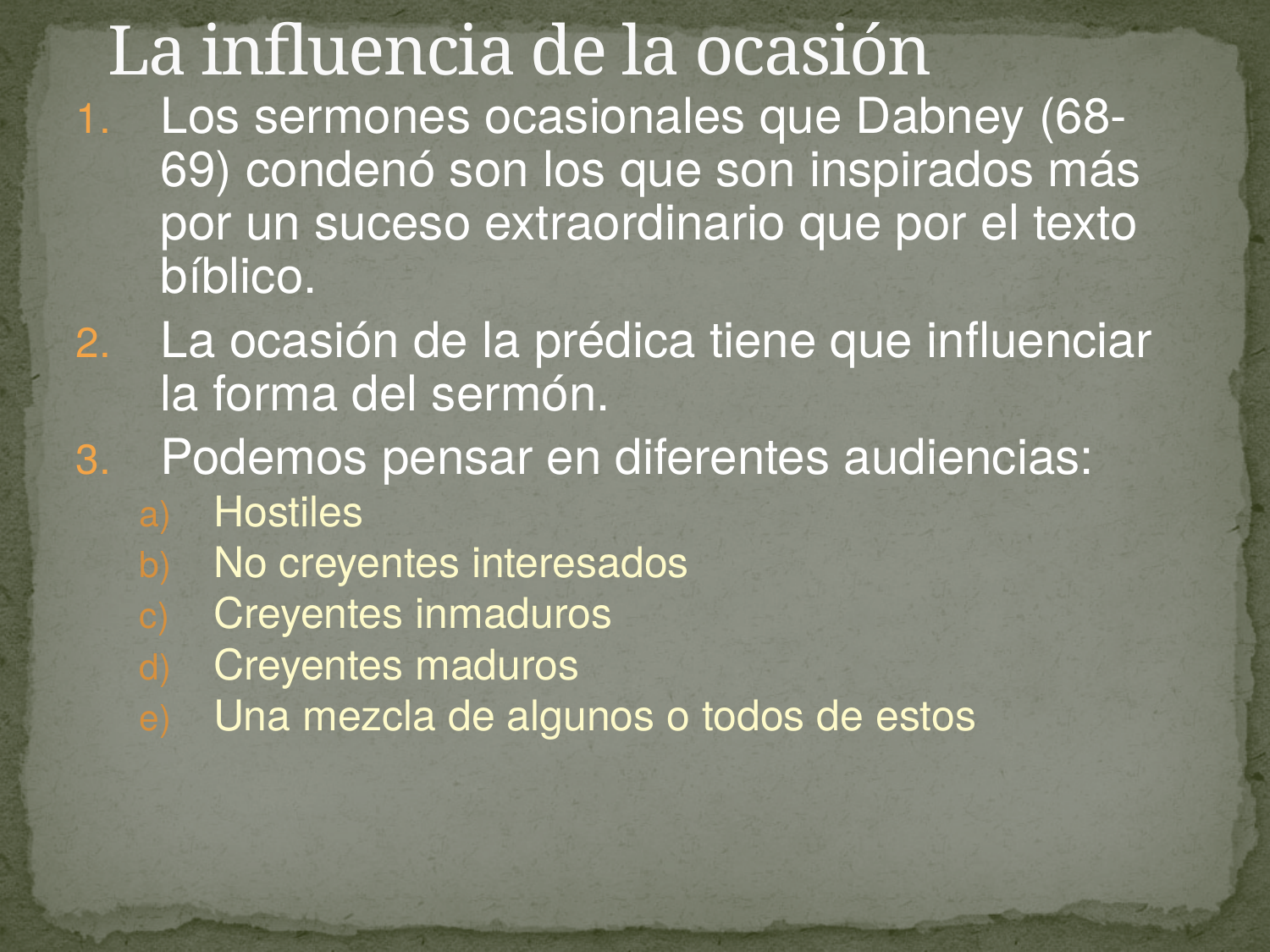

# La influencia de la ocasión
Los sermones ocasionales que Dabney (68-69) condenó son los que son inspirados más por un suceso extraordinario que por el texto bíblico.
La ocasión de la prédica tiene que influenciar la forma del sermón.
Podemos pensar en diferentes audiencias:
Hostiles
No creyentes interesados
Creyentes inmaduros
Creyentes maduros
Una mezcla de algunos o todos de estos